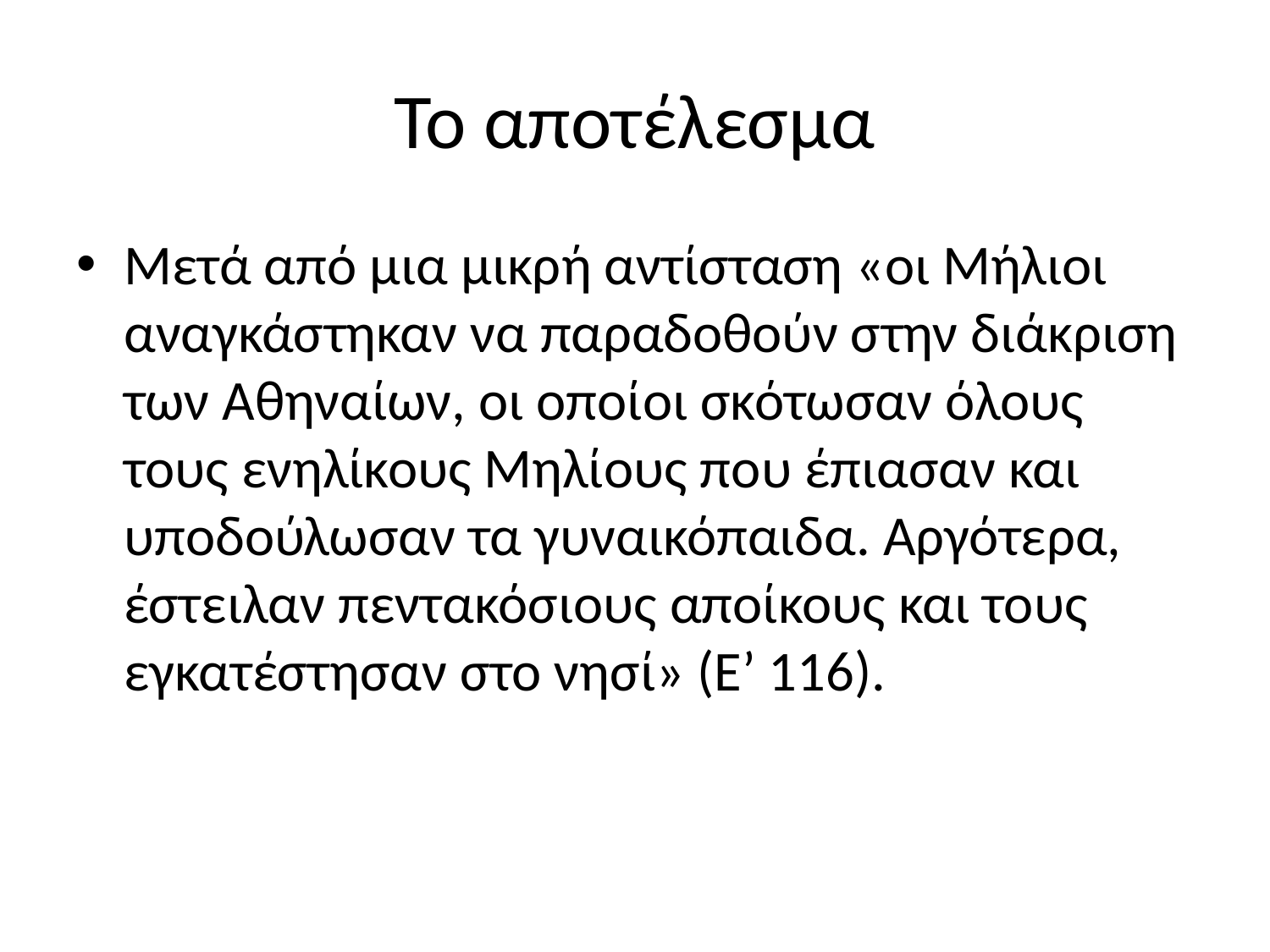

# Το αποτέλεσμα
Μετά από μια μικρή αντίσταση «οι Μήλιοι αναγκάστηκαν να παραδοθούν στην διάκριση των Αθηναίων, οι οποίοι σκότωσαν όλους τους ενηλίκους Μηλίους που έπιασαν και υποδούλωσαν τα γυναικόπαιδα. Αργότερα, έστειλαν πεντακόσιους αποίκους και τους εγκατέστησαν στο νησί» (Ε’ 116).